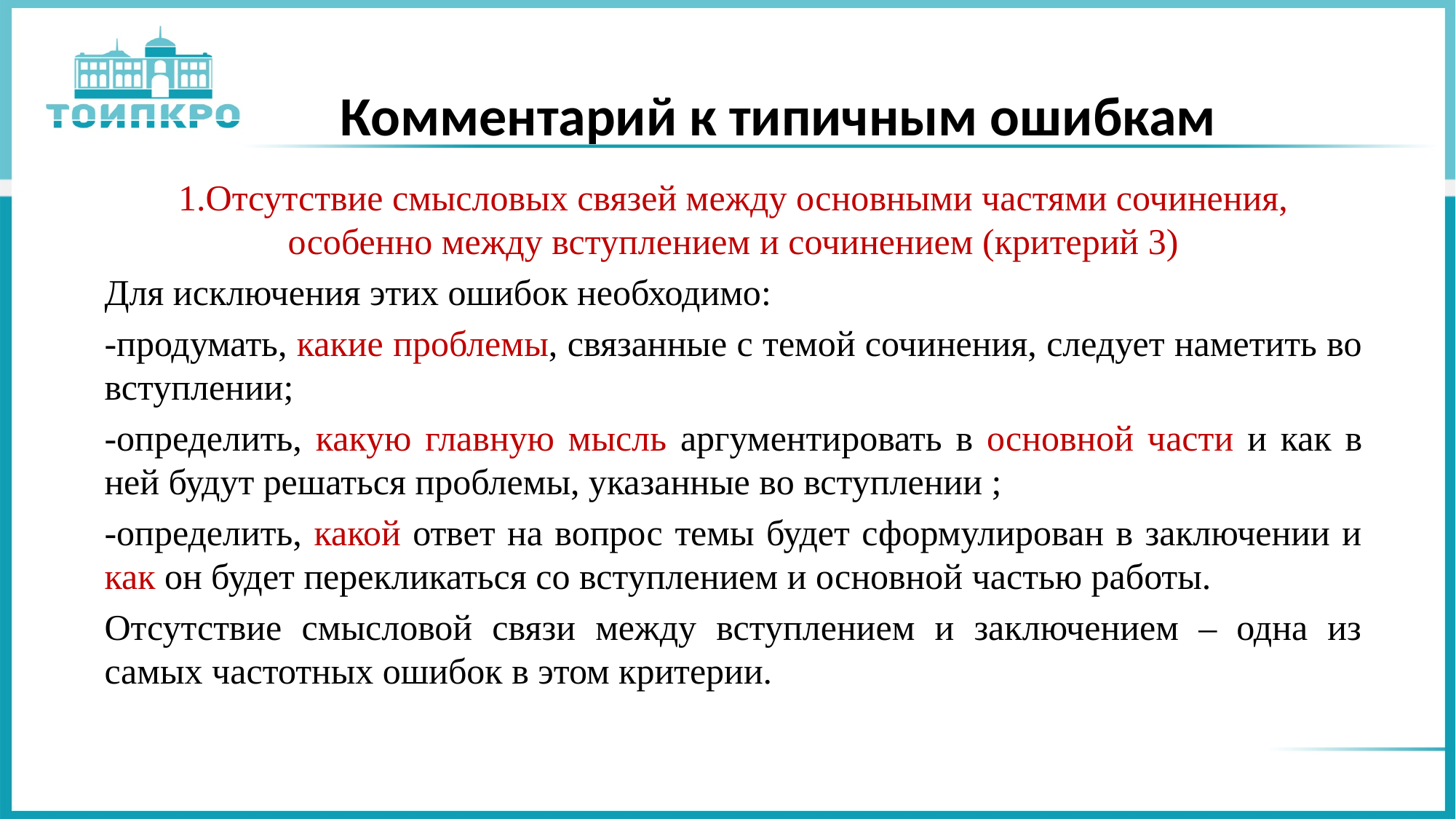

# Комментарий к типичным ошибкам
1.Отсутствие смысловых связей между основными частями сочинения, особенно между вступлением и сочинением (критерий 3)
Для исключения этих ошибок необходимо:
-продумать, какие проблемы, связанные с темой сочинения, следует наметить во вступлении;
-определить, какую главную мысль аргументировать в основной части и как в ней будут решаться проблемы, указанные во вступлении ;
-определить, какой ответ на вопрос темы будет сформулирован в заключении и как он будет перекликаться со вступлением и основной частью работы.
Отсутствие смысловой связи между вступлением и заключением – одна из самых частотных ошибок в этом критерии.